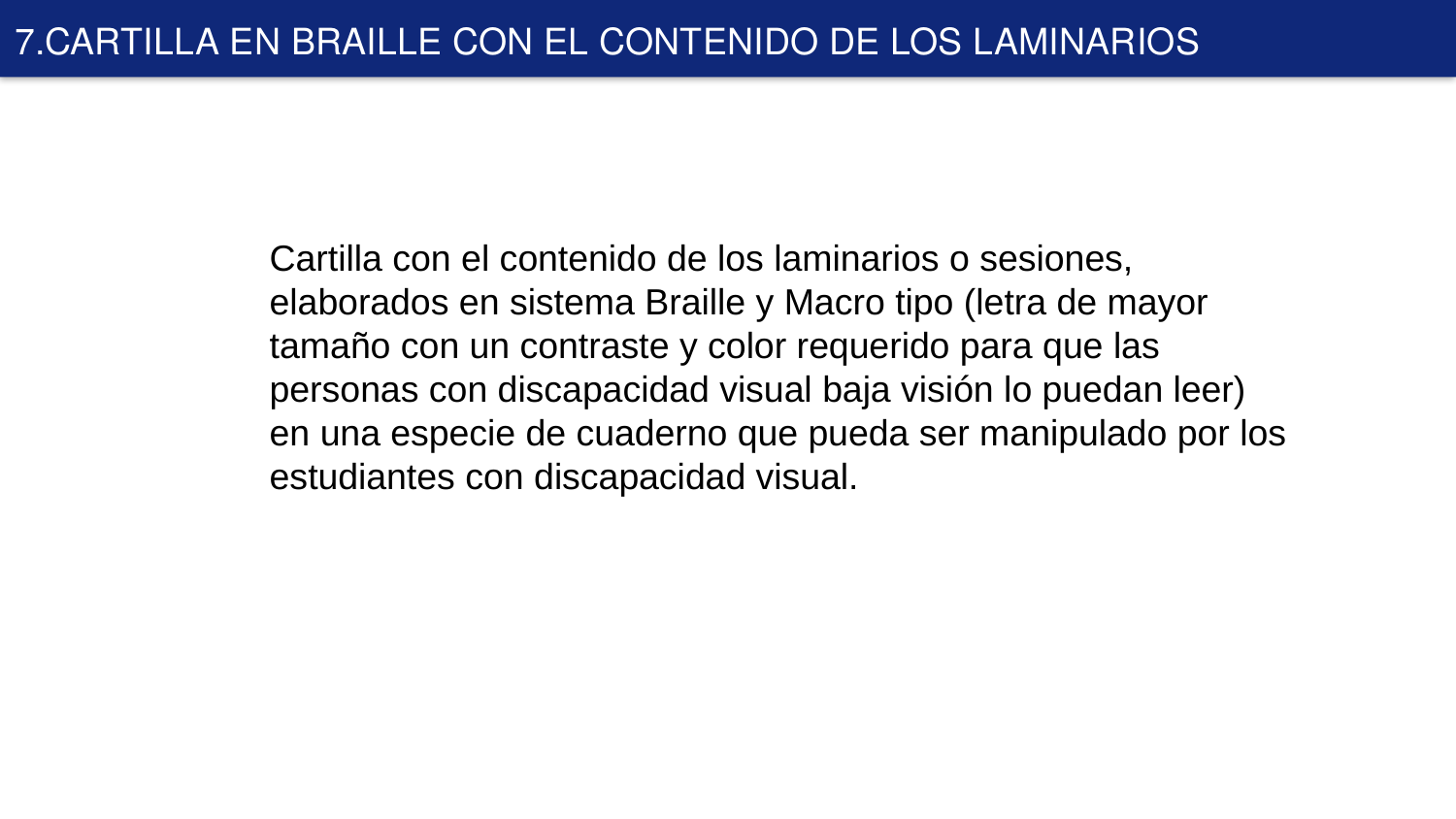

7.CARTILLA EN BRAILLE CON EL CONTENIDO DE LOS LAMINARIOS
Cartilla con el contenido de los laminarios o sesiones, elaborados en sistema Braille y Macro tipo (letra de mayor tamaño con un contraste y color requerido para que las personas con discapacidad visual baja visión lo puedan leer) en una especie de cuaderno que pueda ser manipulado por los estudiantes con discapacidad visual.